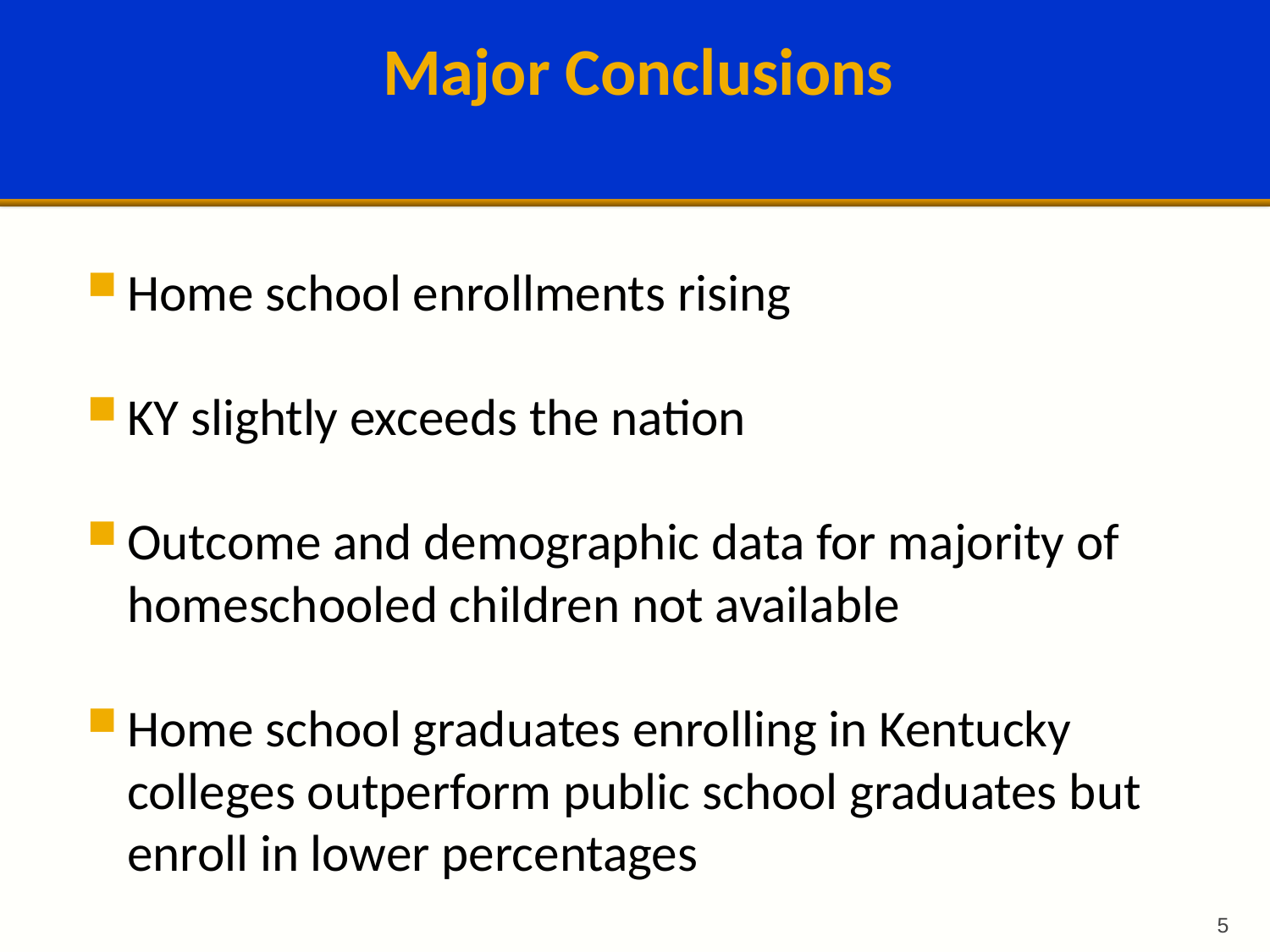

# Major Conclusions
Home school enrollments rising

KY slightly exceeds the nation

Outcome and demographic data for majority of homeschooled children not available

Home school graduates enrolling in Kentucky colleges outperform public school graduates but enroll in lower percentages
5